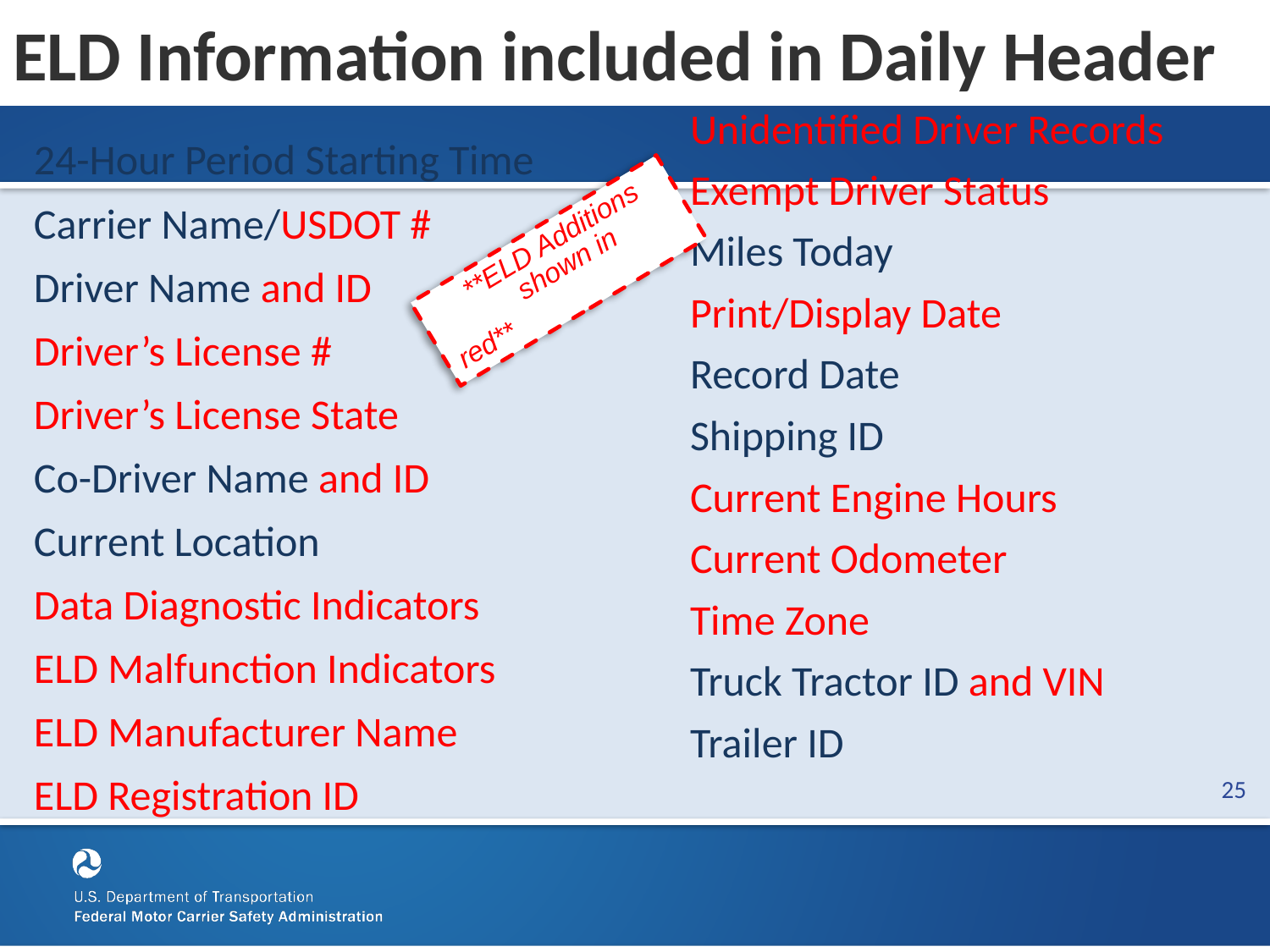

# ELD Information included in Daily Header
Unidentified Driver Records
Exempt Driver Status
Miles Today
Print/Display Date
Record Date
Shipping ID
Current Engine Hours
Current Odometer
Time Zone
Truck Tractor ID and VIN
Trailer ID
24-Hour Period Starting Time
Carrier Name/USDOT #
Driver Name and ID
Driver’s License #
Driver’s License State
Co-Driver Name and ID
Current Location
Data Diagnostic Indicators
ELD Malfunction Indicators
ELD Manufacturer Name
ELD Registration ID
     **ELD Additions
           shown in red**